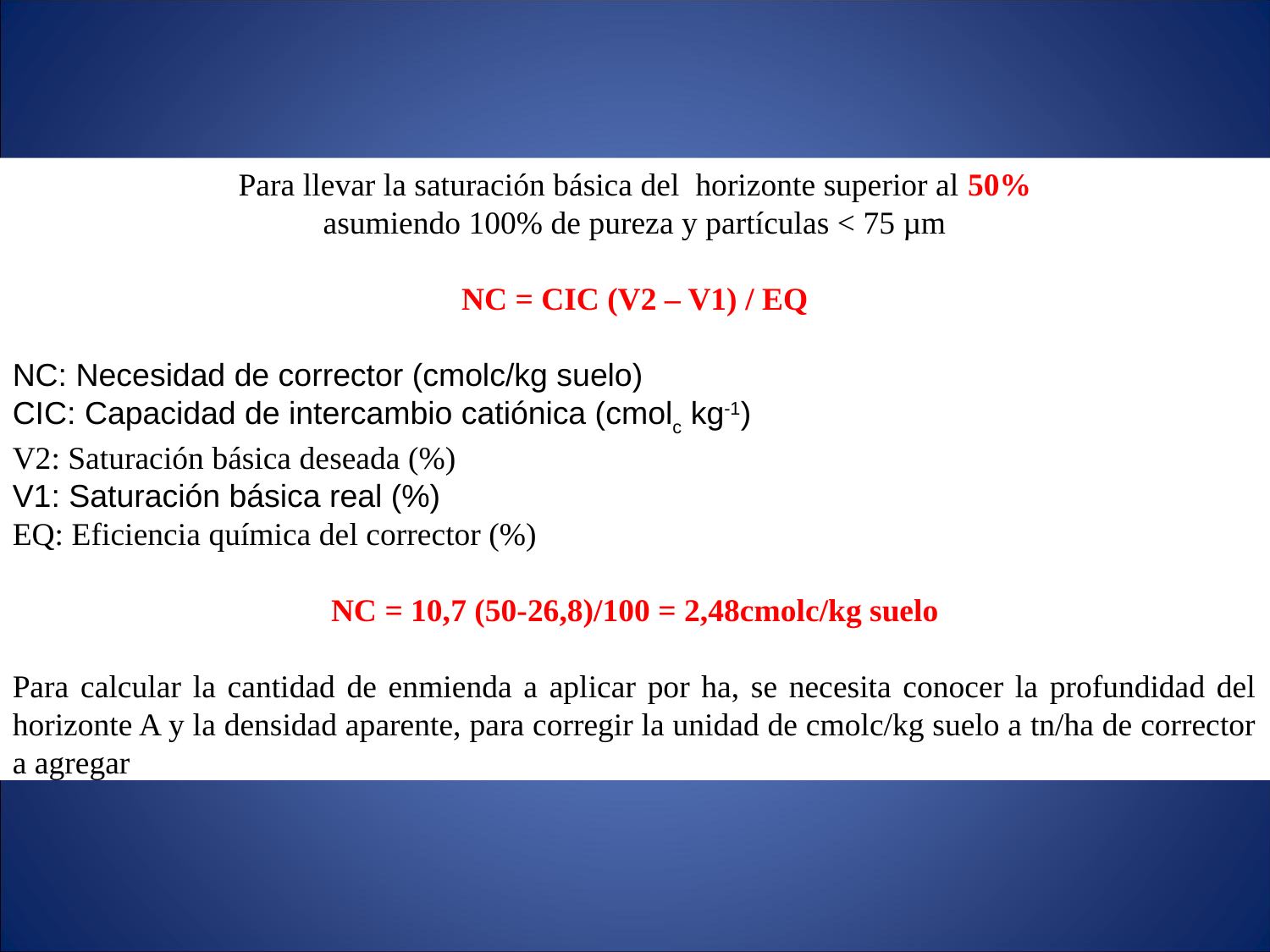

Para llevar la saturación básica del  horizonte superior al 50%
asumiendo 100% de pureza y partículas < 75 µm

NC = CIC (V2 – V1) / EQ

NC: Necesidad de corrector (cmolc/kg suelo)
CIC: Capacidad de intercambio catiónica (cmolc kg-1)
V2: Saturación básica deseada (%)
V1: Saturación básica real (%)
EQ: Eficiencia química del corrector (%)

NC = 10,7 (50-26,8)/100 = 2,48cmolc/kg suelo

Para calcular la cantidad de enmienda a aplicar por ha, se necesita conocer la profundidad del horizonte A y la densidad aparente, para corregir la unidad de cmolc/kg suelo a tn/ha de corrector a agregar